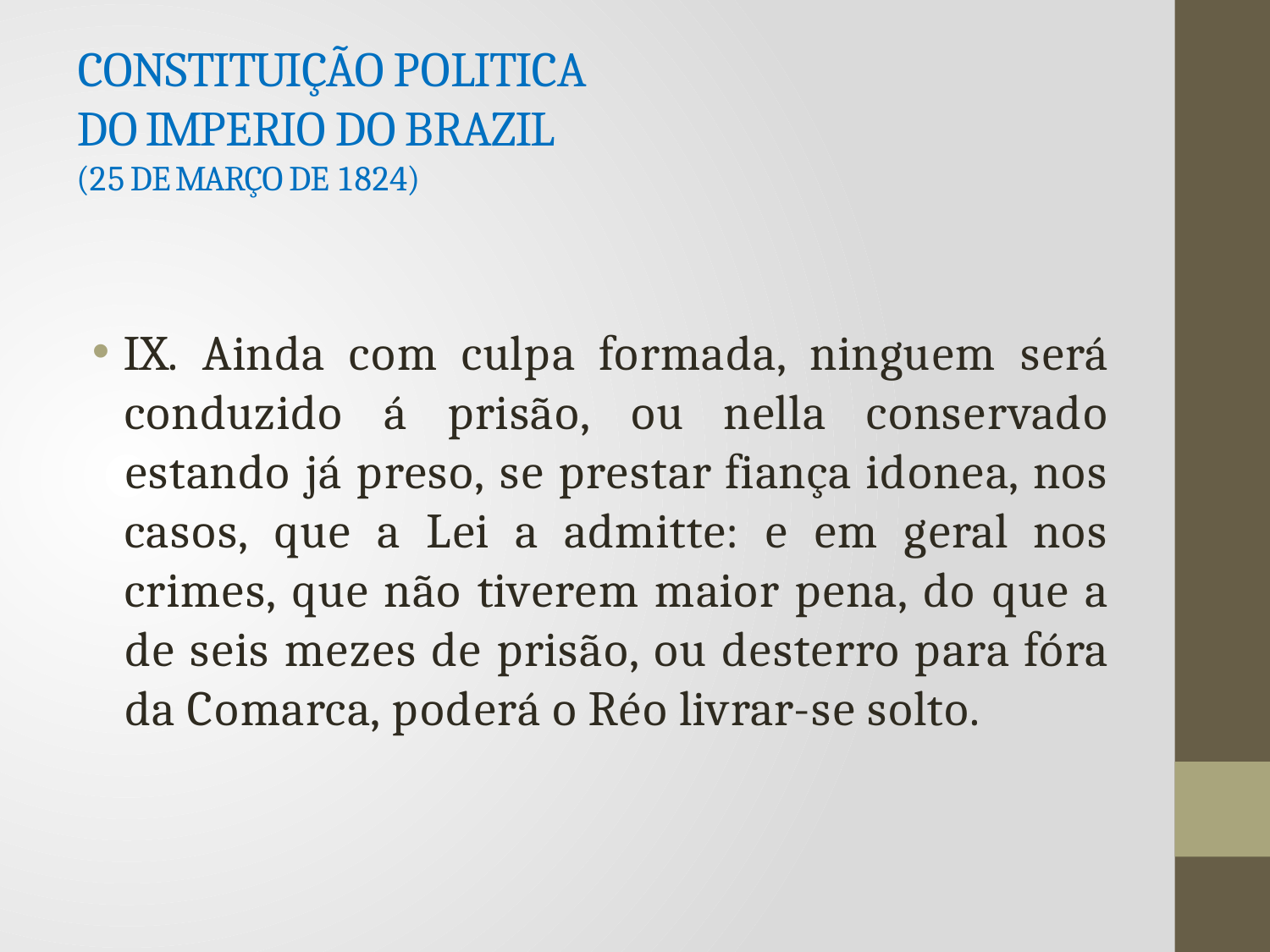

# CONSTITUIÇÃO POLITICA DO IMPERIO DO BRAZIL (25 DE MARÇO DE 1824)
IX. Ainda com culpa formada, ninguem será conduzido á prisão, ou nella conservado estando já preso, se prestar fiança idonea, nos casos, que a Lei a admitte: e em geral nos crimes, que não tiverem maior pena, do que a de seis mezes de prisão, ou desterro para fóra da Comarca, poderá o Réo livrar-se solto.